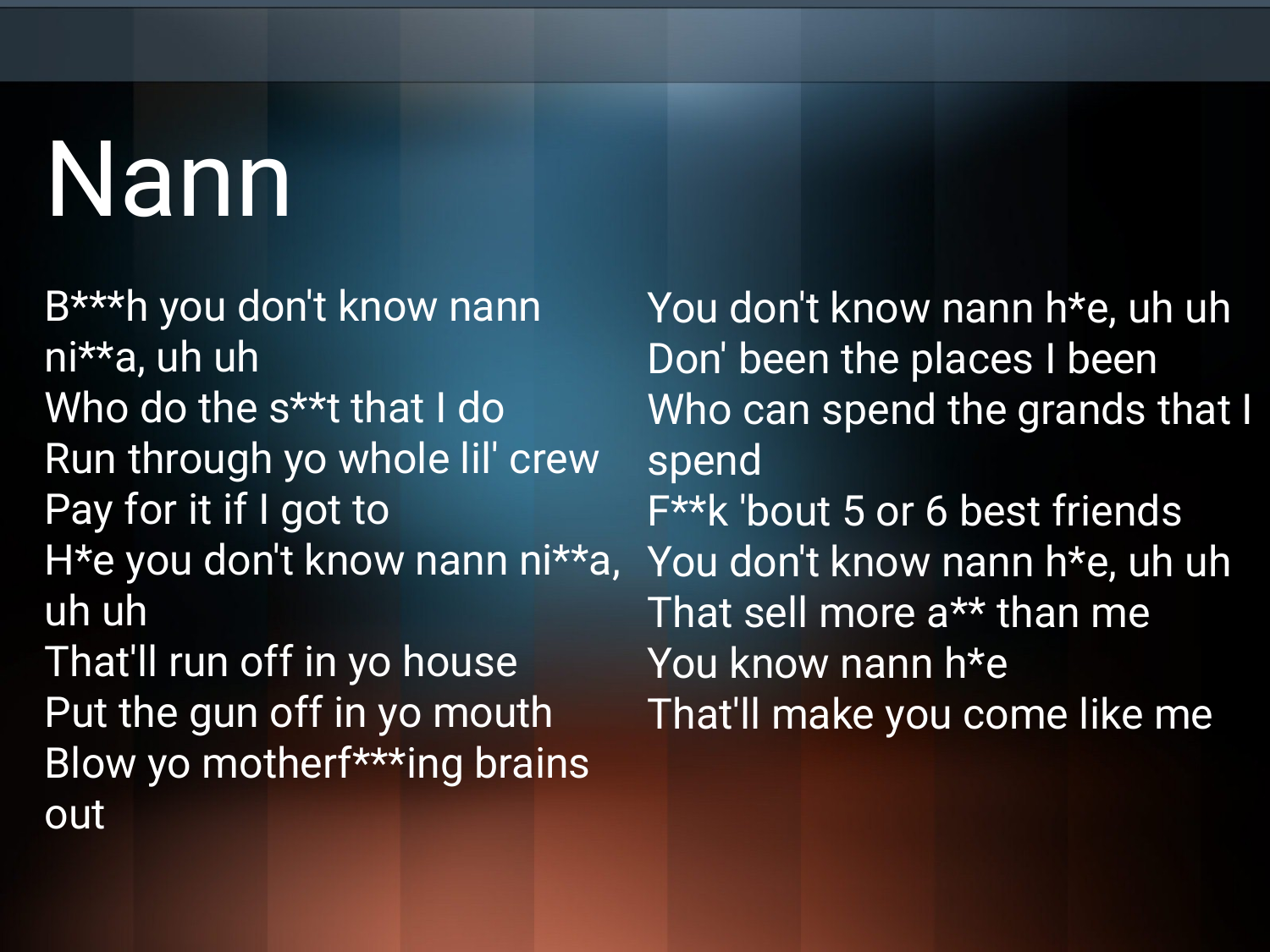

Nann
B***h you don't know nann ni**a, uh uh
Who do the s**t that I do
Run through yo whole lil' crew
Pay for it if I got to
H*e you don't know nann ni**a, uh uh
That'll run off in yo house
Put the gun off in yo mouth
Blow yo motherf***ing brains out
You don't know nann h*e, uh uh
Don' been the places I been
Who can spend the grands that I spend
F**k 'bout 5 or 6 best friends
You don't know nann h*e, uh uh
That sell more a** than me
You know nann h*e
That'll make you come like me